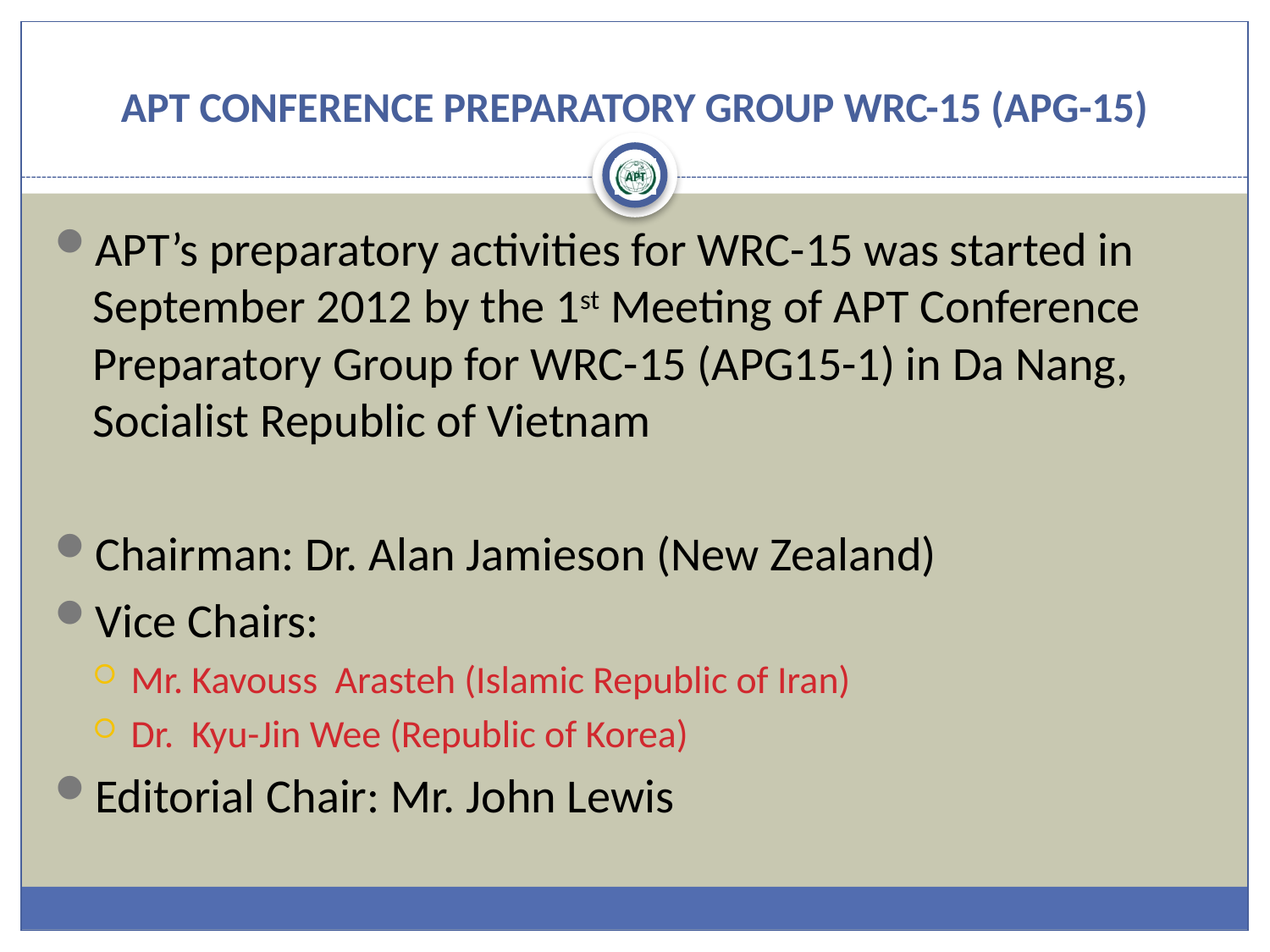

# APT CONFERENCE PREPARATORY GROUP WRC-15 (APG-15)
APT’s preparatory activities for WRC-15 was started in September 2012 by the 1st Meeting of APT Conference Preparatory Group for WRC-15 (APG15-1) in Da Nang, Socialist Republic of Vietnam

Chairman: Dr. Alan Jamieson (New Zealand)
Vice Chairs:
Mr. Kavouss  Arasteh (Islamic Republic of Iran)
Dr.  Kyu-Jin Wee (Republic of Korea)
Editorial Chair: Mr. John Lewis